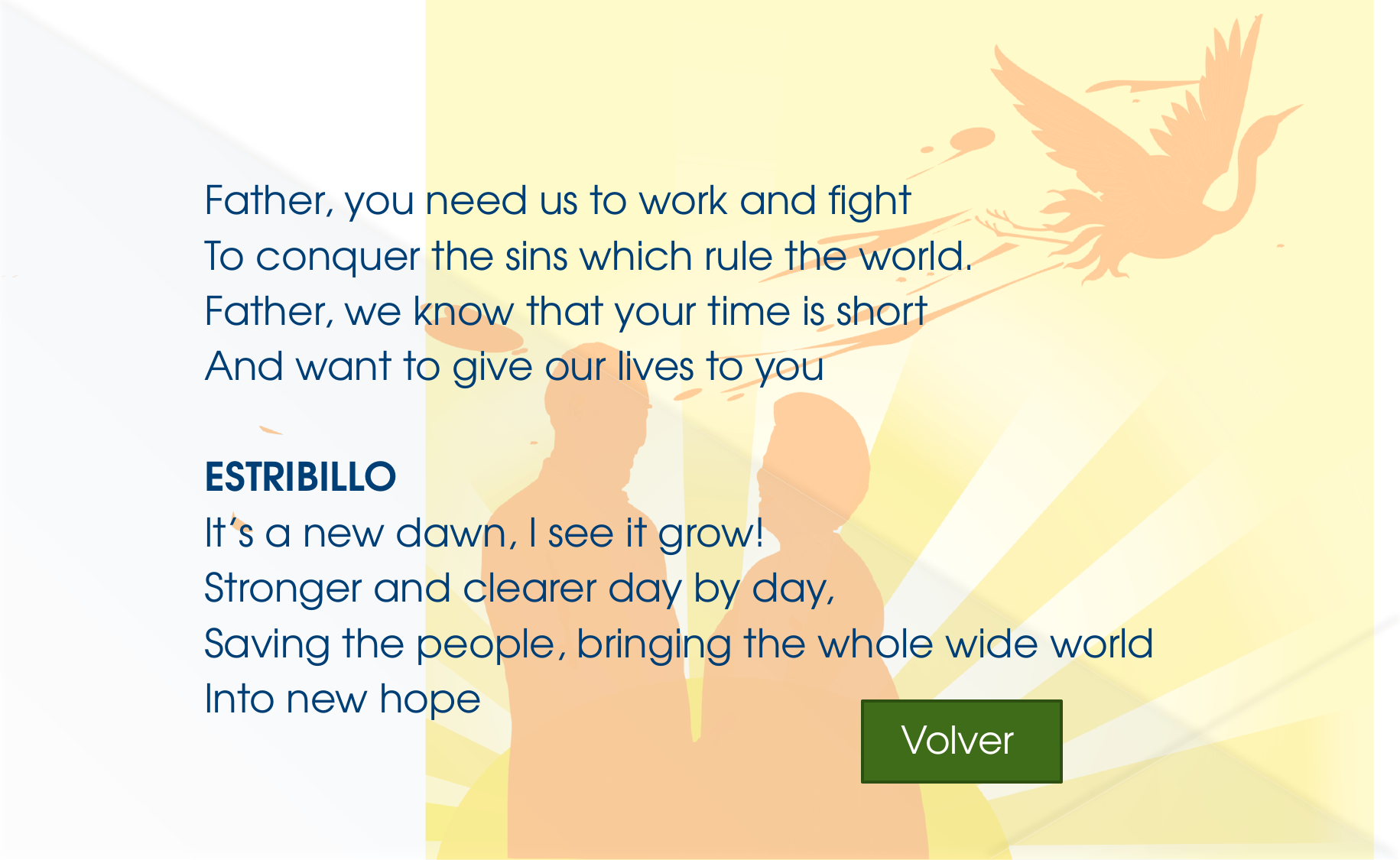

#
Father, you need us to work and fight
To conquer the sins which rule the world.
Father, we know that your time is short
And want to give our lives to you

ESTRIBILLO
It’s a new dawn, I see it grow!
Stronger and clearer day by day,
Saving the people, bringing the whole wide world
Into new hope

Volver